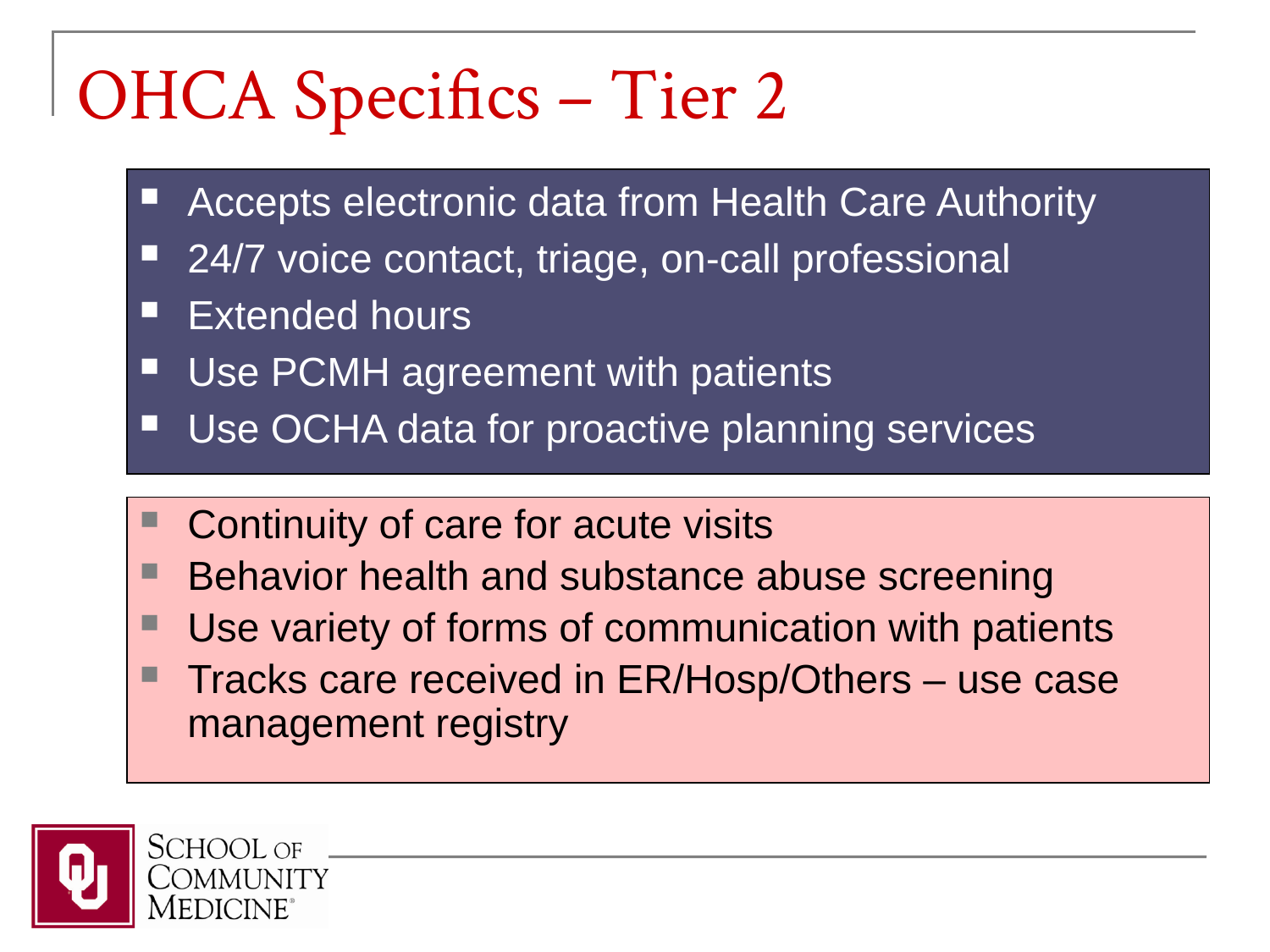

# OHCA Specifics – Tier 2
Accepts electronic data from Health Care Authority
24/7 voice contact, triage, on-call professional
Extended hours
Use PCMH agreement with patients
Use OCHA data for proactive planning services

Continuity of care for acute visits
Behavior health and substance abuse screening
Use variety of forms of communication with patients
Tracks care received in ER/Hosp/Others – use case management registry